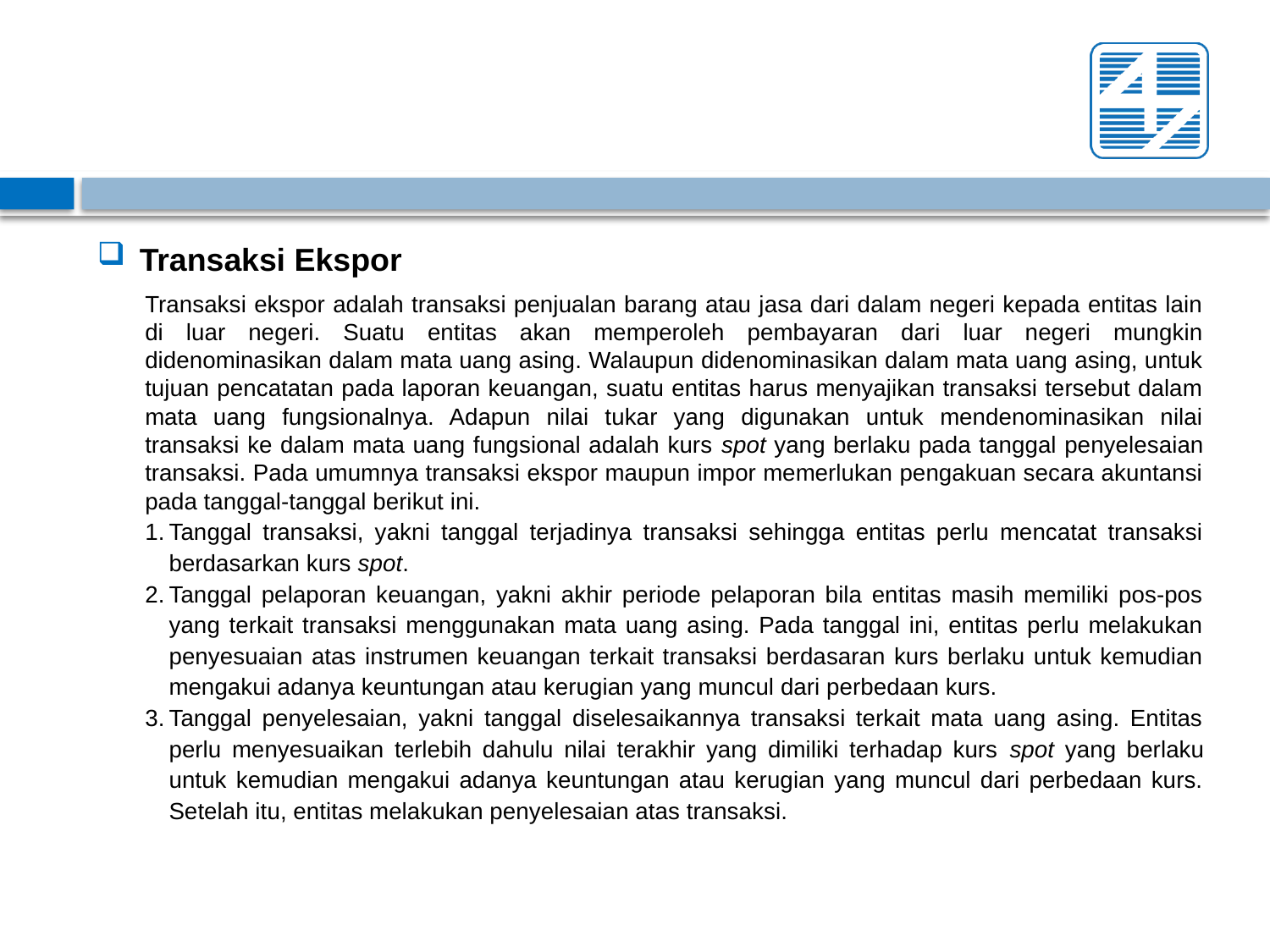

#
Transaksi Ekspor
Transaksi ekspor adalah transaksi penjualan barang atau jasa dari dalam negeri kepada entitas lain di luar negeri. Suatu entitas akan memperoleh pembayaran dari luar negeri mungkin didenominasikan dalam mata uang asing. Walaupun didenominasikan dalam mata uang asing, untuk tujuan pencatatan pada laporan keuangan, suatu entitas harus menyajikan transaksi tersebut dalam mata uang fungsionalnya. Adapun nilai tukar yang digunakan untuk mendenominasikan nilai transaksi ke dalam mata uang fungsional adalah kurs spot yang berlaku pada tanggal penyelesaian transaksi. Pada umumnya transaksi ekspor maupun impor memerlukan pengakuan secara akuntansi pada tanggal-tanggal berikut ini.
1.	Tanggal transaksi, yakni tanggal terjadinya transaksi sehingga entitas perlu mencatat transaksi berdasarkan kurs spot.
2.	Tanggal pelaporan keuangan, yakni akhir periode pelaporan bila entitas masih memiliki pos-pos yang terkait transaksi menggunakan mata uang asing. Pada tanggal ini, entitas perlu melakukan penyesuaian atas instrumen keuangan terkait transaksi berdasaran kurs berlaku untuk kemudian mengakui adanya keuntungan atau kerugian yang muncul dari perbedaan kurs.
3.	Tanggal penyelesaian, yakni tanggal diselesaikannya transaksi terkait mata uang asing. Entitas perlu menyesuaikan terlebih dahulu nilai terakhir yang dimiliki terhadap kurs spot yang berlaku untuk kemudian mengakui adanya keuntungan atau kerugian yang muncul dari perbedaan kurs. Setelah itu, entitas melakukan penyelesaian atas transaksi.